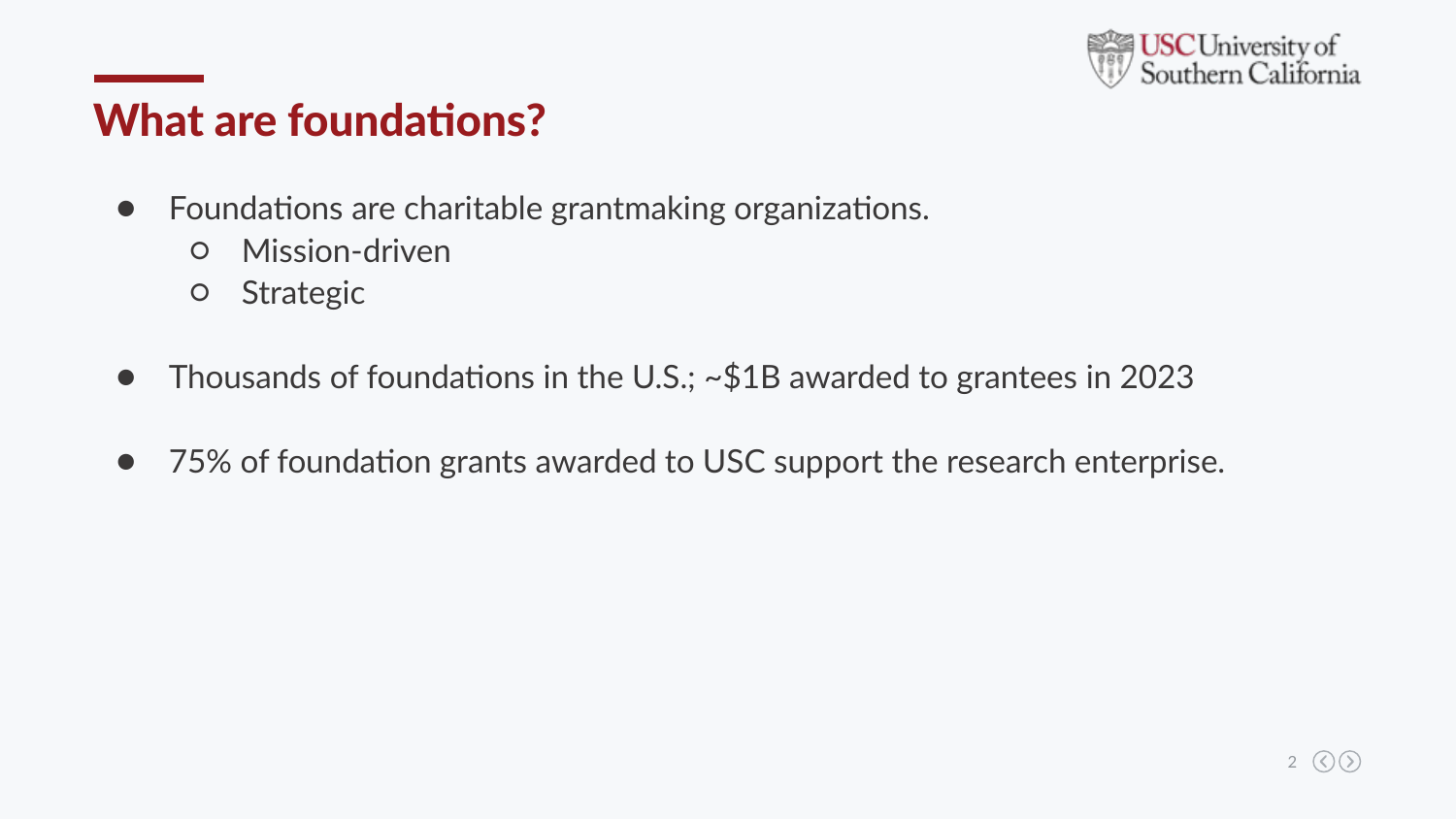

What are foundations?

Foundations are charitable grantmaking organizations.
Mission-driven
Strategic

Thousands of foundations in the U.S.; ~$1B awarded to grantees in 2023

75% of foundation grants awarded to USC support the research enterprise.